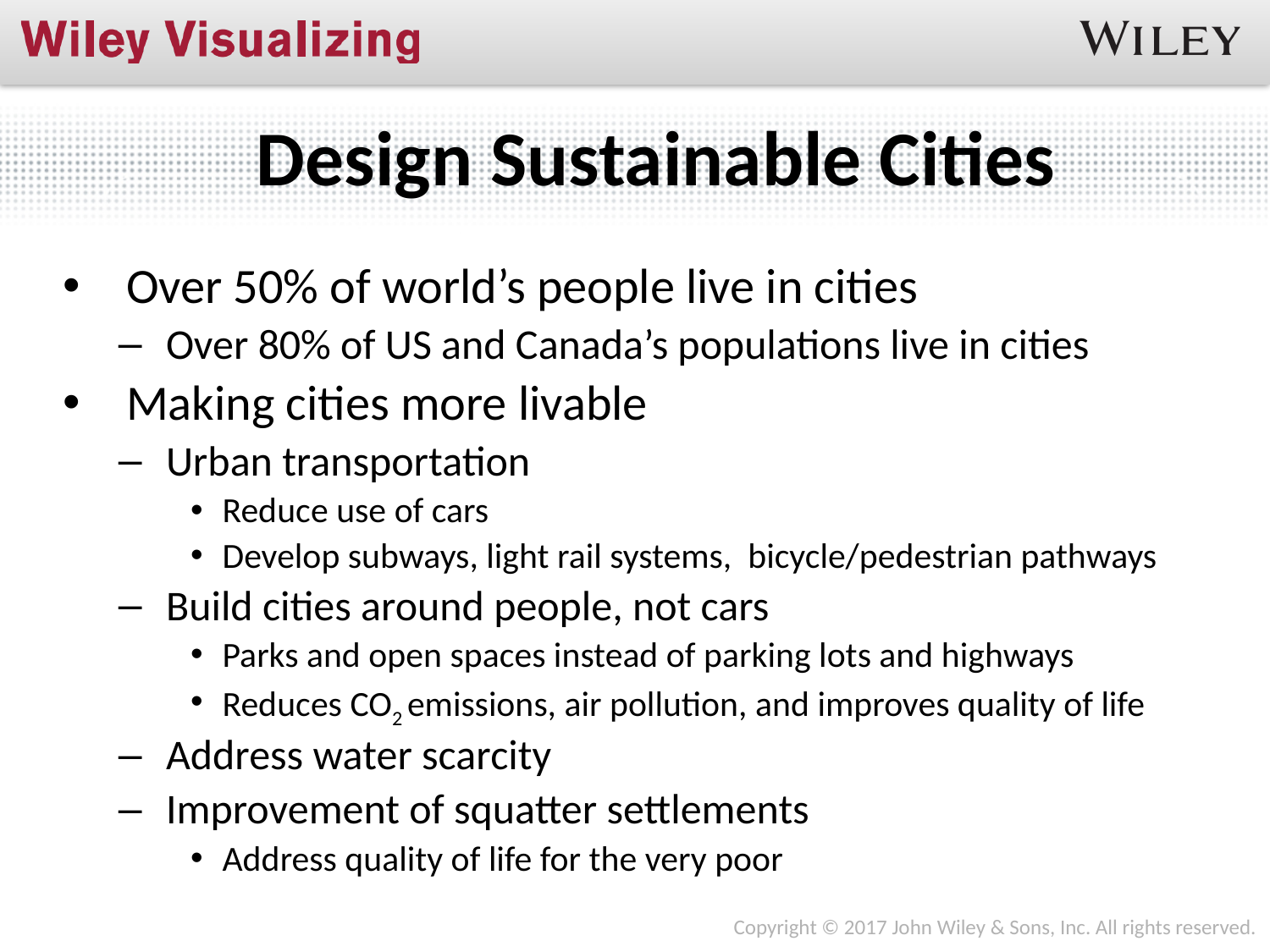

# Design Sustainable Cities
Over 50% of world’s people live in cities
Over 80% of US and Canada’s populations live in cities
Making cities more livable
Urban transportation
Reduce use of cars
Develop subways, light rail systems,  bicycle/pedestrian pathways
Build cities around people, not cars
Parks and open spaces instead of parking lots and highways
Reduces CO2 emissions, air pollution, and improves quality of life
Address water scarcity
Improvement of squatter settlements
Address quality of life for the very poor
Copyright © 2017 John Wiley & Sons, Inc. All rights reserved.